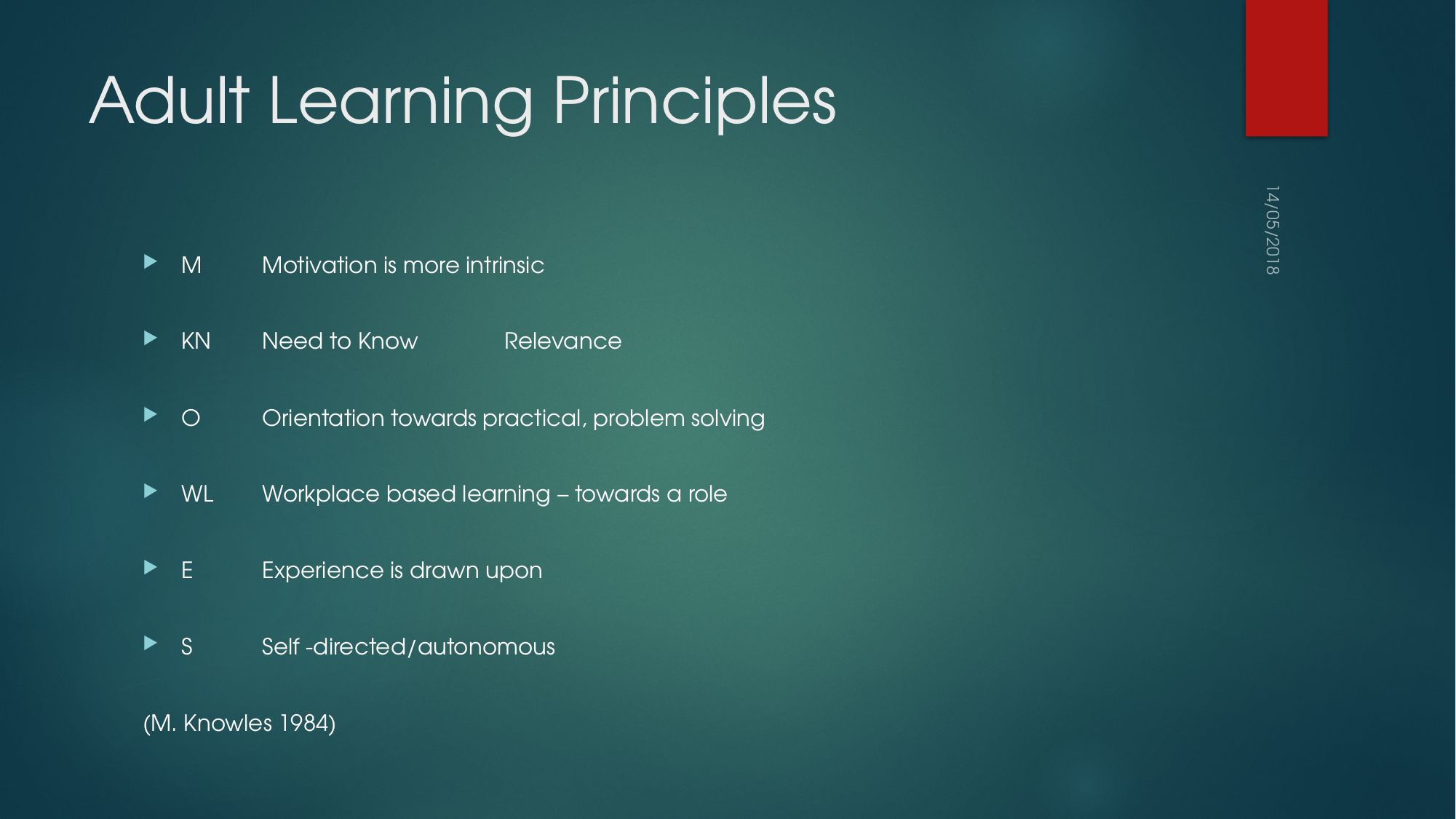

# Adult Learning Principles
14/05/2018
M	Motivation is more intrinsic

KN	Need to Know 				Relevance

O  	Orientation towards practical, problem solving

WL	Workplace based learning – towards a role

E  	Experience is drawn upon

S 	Self -directed/autonomous

(M. Knowles 1984)